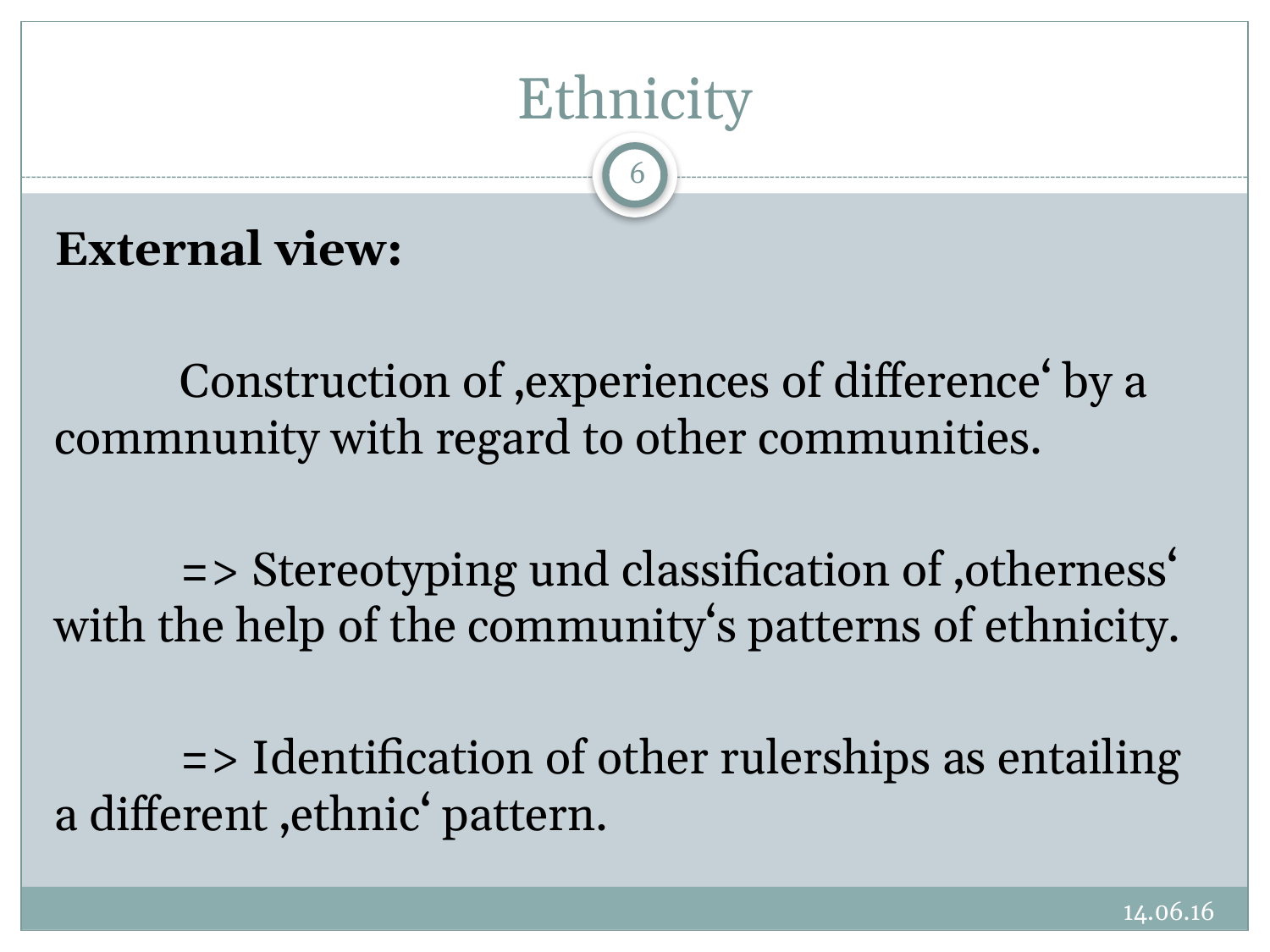

# Ethnicity
6
External view:

	Construction of ‚experiences of difference‘ by a commnunity with regard to other communities.

	=> Stereotyping und classification of ‚otherness‘ with the help of the community‘s patterns of ethnicity.

 	=> Identification of other rulerships as entailing a different ‚ethnic‘ pattern.
14.06.16